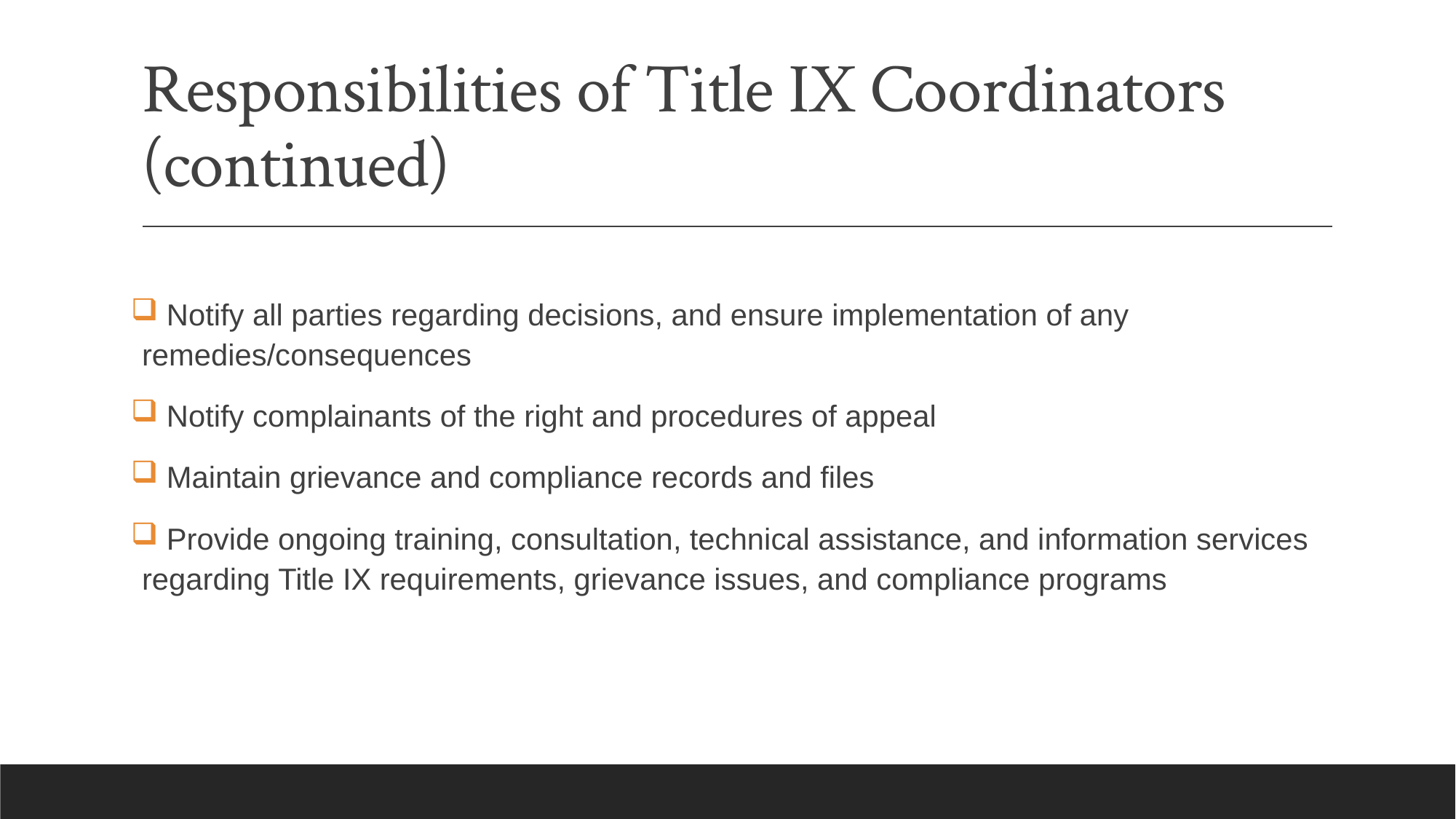

# Responsibilities of Title IX Coordinators (continued)
 Notify all parties regarding decisions, and ensure implementation of any remedies/consequences
 Notify complainants of the right and procedures of appeal
 Maintain grievance and compliance records and files
 Provide ongoing training, consultation, technical assistance, and information services regarding Title IX requirements, grievance issues, and compliance programs